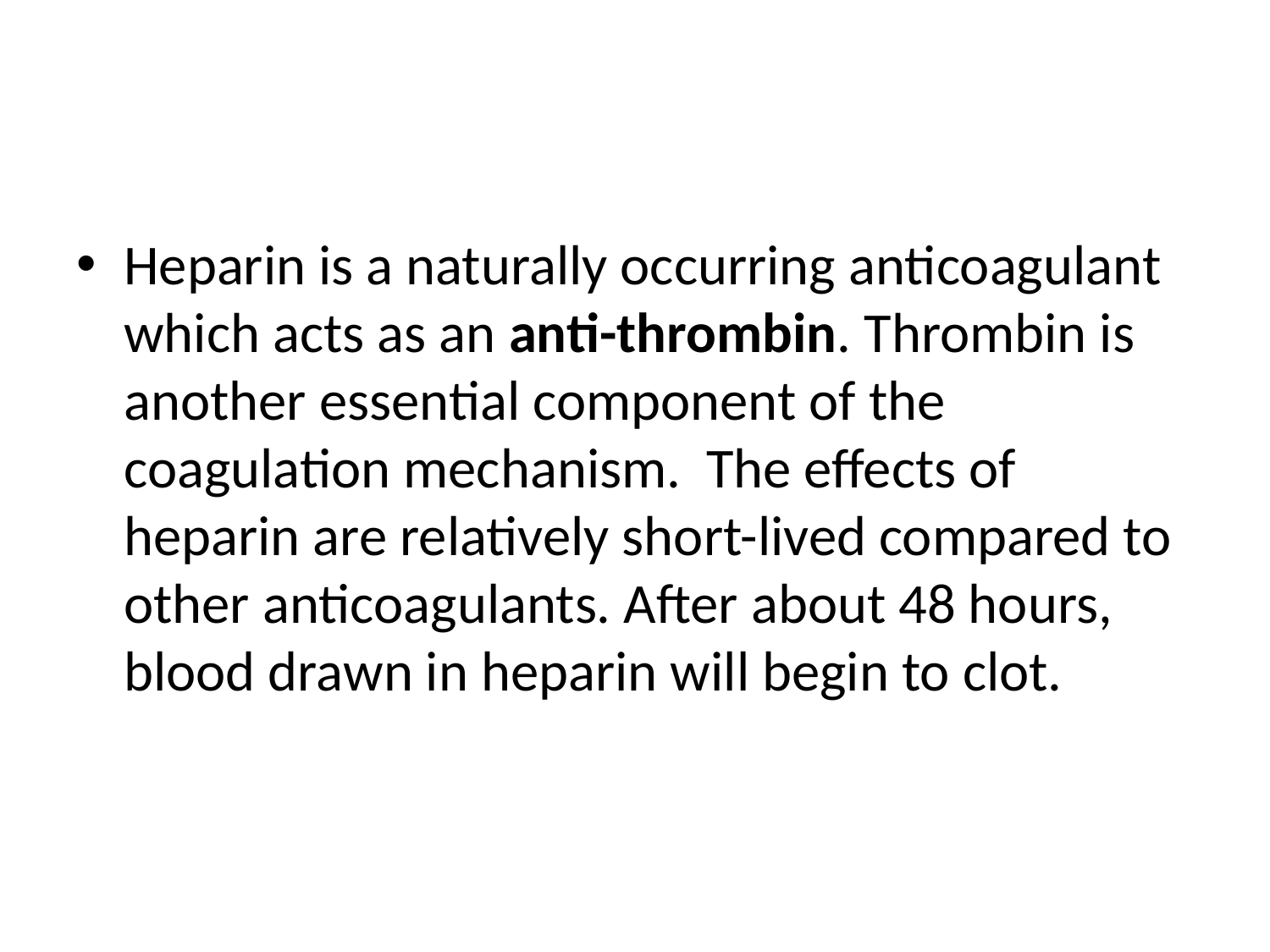

#
Heparin is a naturally occurring anticoagulant which acts as an anti-thrombin. Thrombin is another essential component of the coagulation mechanism.  The effects of heparin are relatively short-lived compared to other anticoagulants. After about 48 hours, blood drawn in heparin will begin to clot.